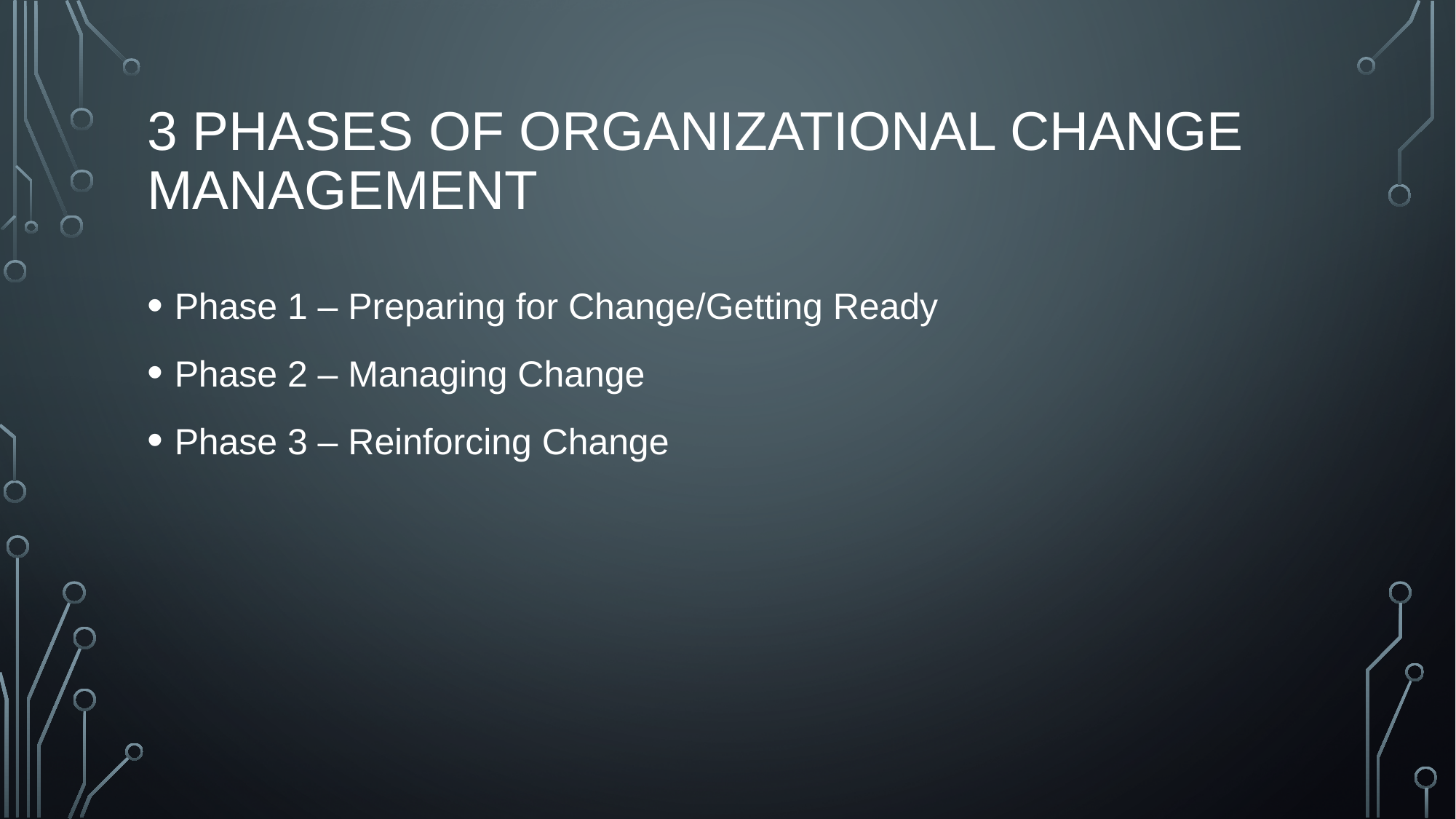

# 3 Phases of Organizational Change Management
Phase 1 – Preparing for Change/Getting Ready
Phase 2 – Managing Change
Phase 3 – Reinforcing Change